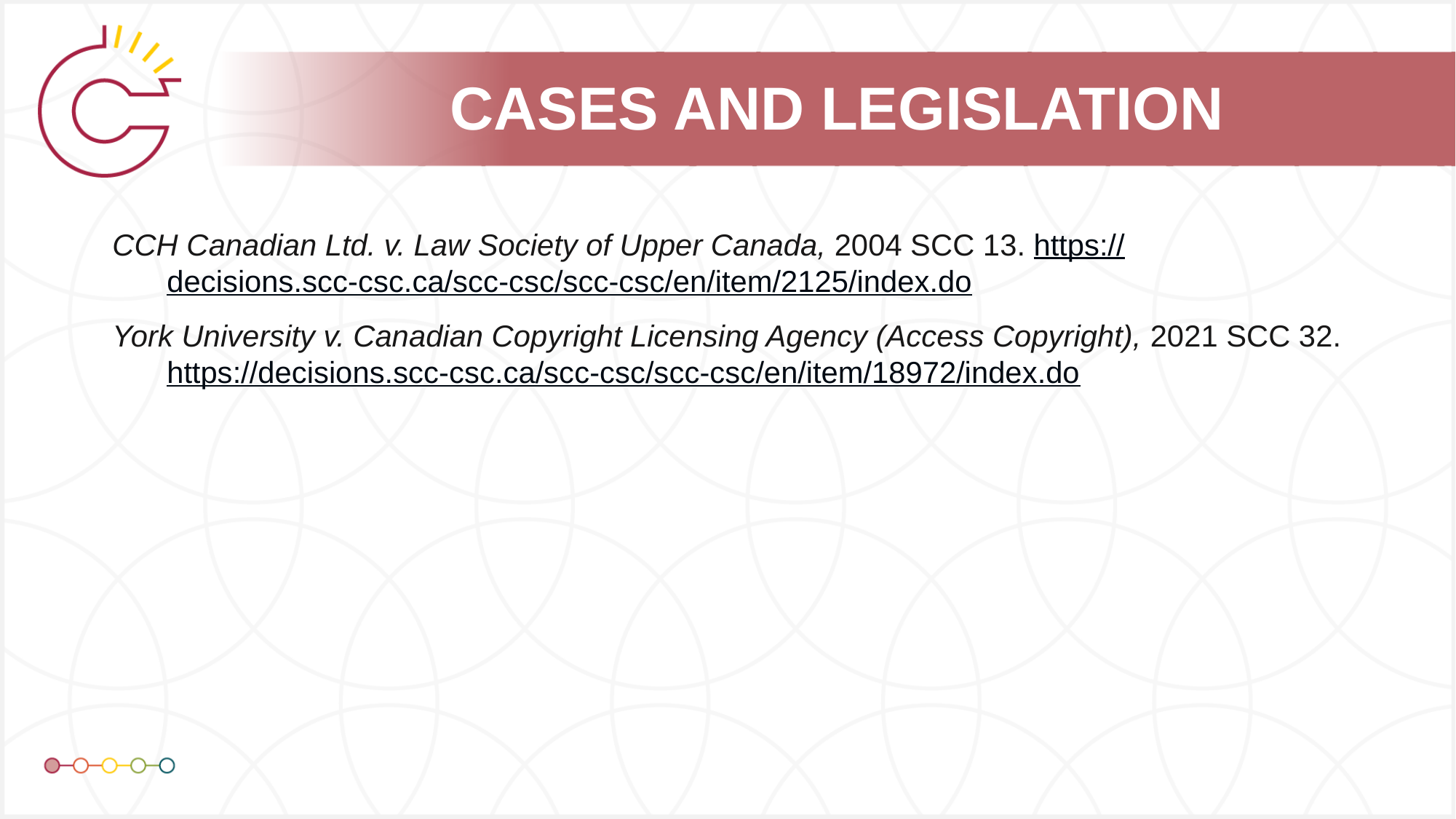

CCH Canadian Ltd. v. Law Society of Upper Canada, 2004 SCC 13. https://decisions.scc-csc.ca/scc-csc/scc-csc/en/item/2125/index.do
York University v. Canadian Copyright Licensing Agency (Access Copyright), 2021 SCC 32. https://decisions.scc-csc.ca/scc-csc/scc-csc/en/item/18972/index.do